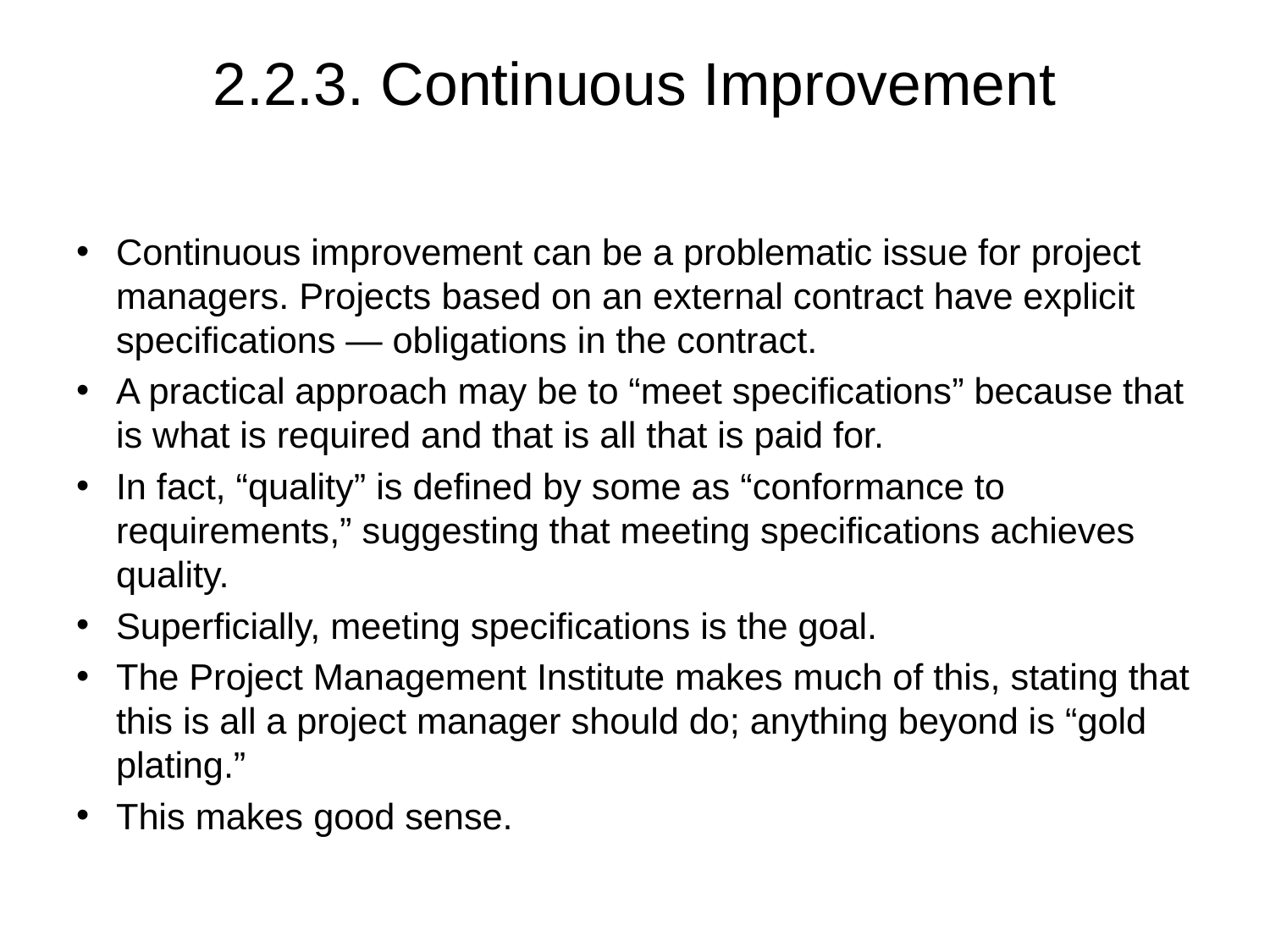

# 2.2.3. Continuous Improvement
Continuous improvement can be a problematic issue for project managers. Projects based on an external contract have explicit specifications — obligations in the contract.
A practical approach may be to “meet specifications” because that is what is required and that is all that is paid for.
In fact, “quality” is defined by some as “conformance to requirements,” suggesting that meeting specifications achieves quality.
Superficially, meeting specifications is the goal.
The Project Management Institute makes much of this, stating that this is all a project manager should do; anything beyond is “gold plating.”
This makes good sense.